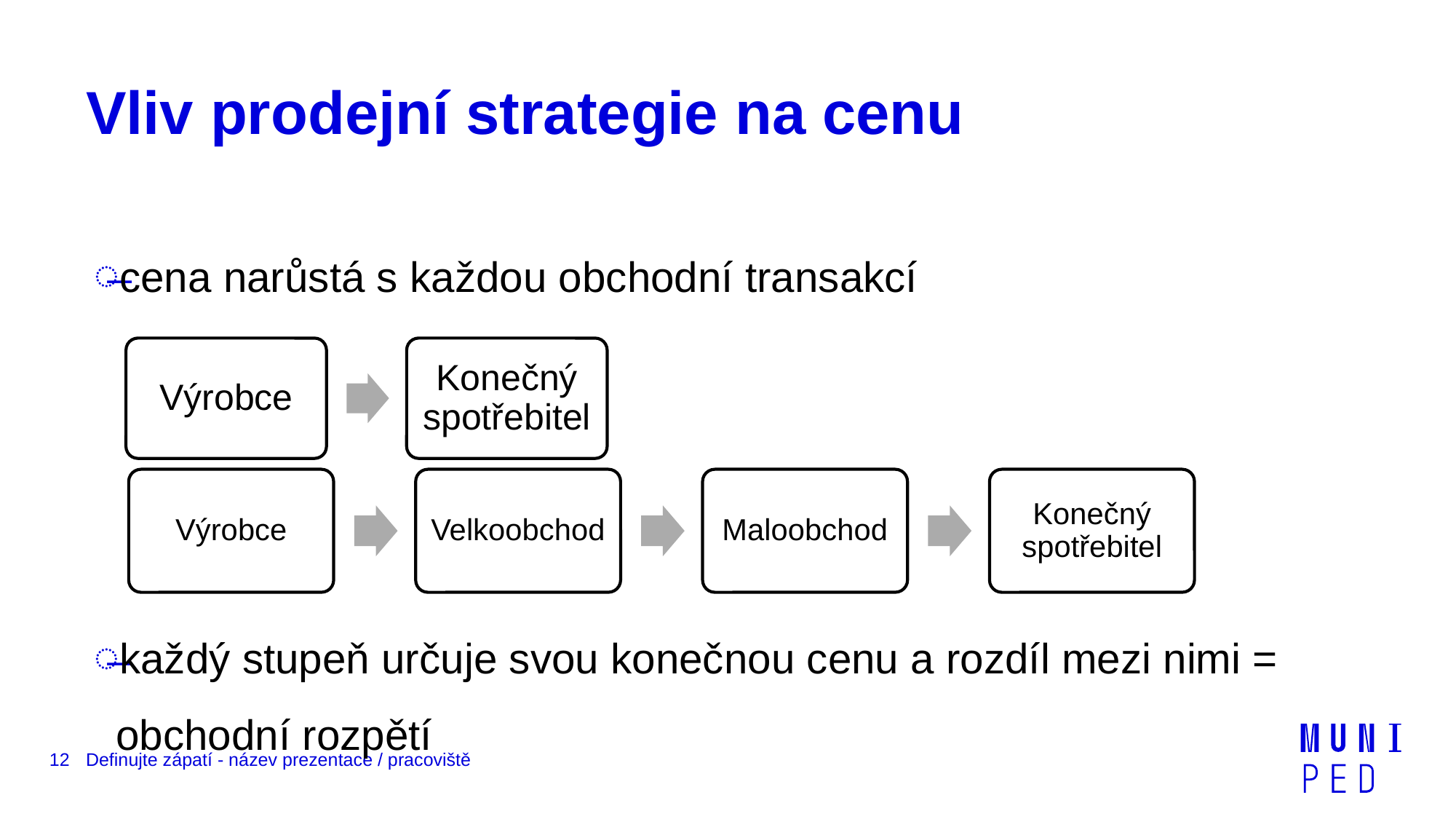

# Vliv prodejní strategie na cenu
cena narůstá s každou obchodní transakcí

každý stupeň určuje svou konečnou cenu a rozdíl mezi nimi = obchodní rozpětí

Výrobce

Velkoobchod

Maloobchod

Konečný spotřebitel
Výrobce

Konečný spotřebitel
12
Definujte zápatí - název prezentace / pracoviště